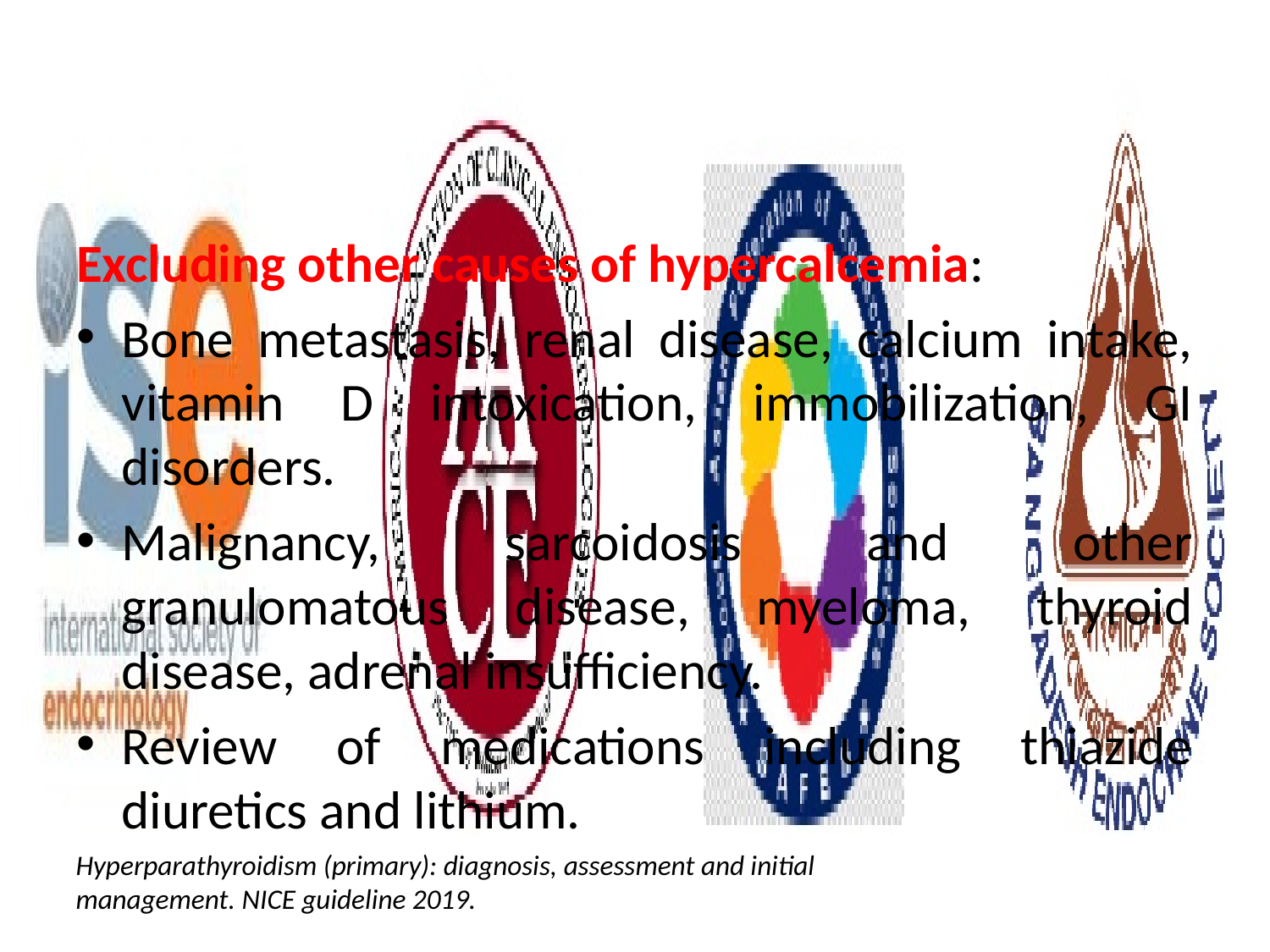

#
Excluding other causes of hypercalcemia:
Bone metastasis, renal disease, calcium intake, vitamin D intoxication, immobilization, GI disorders.
Malignancy, sarcoidosis and other granulomatous disease, myeloma, thyroid disease, adrenal insufficiency.
Review of medications including thiazide diuretics and lithium.
Hyperparathyroidism (primary): diagnosis, assessment and initial management. NICE guideline 2019.